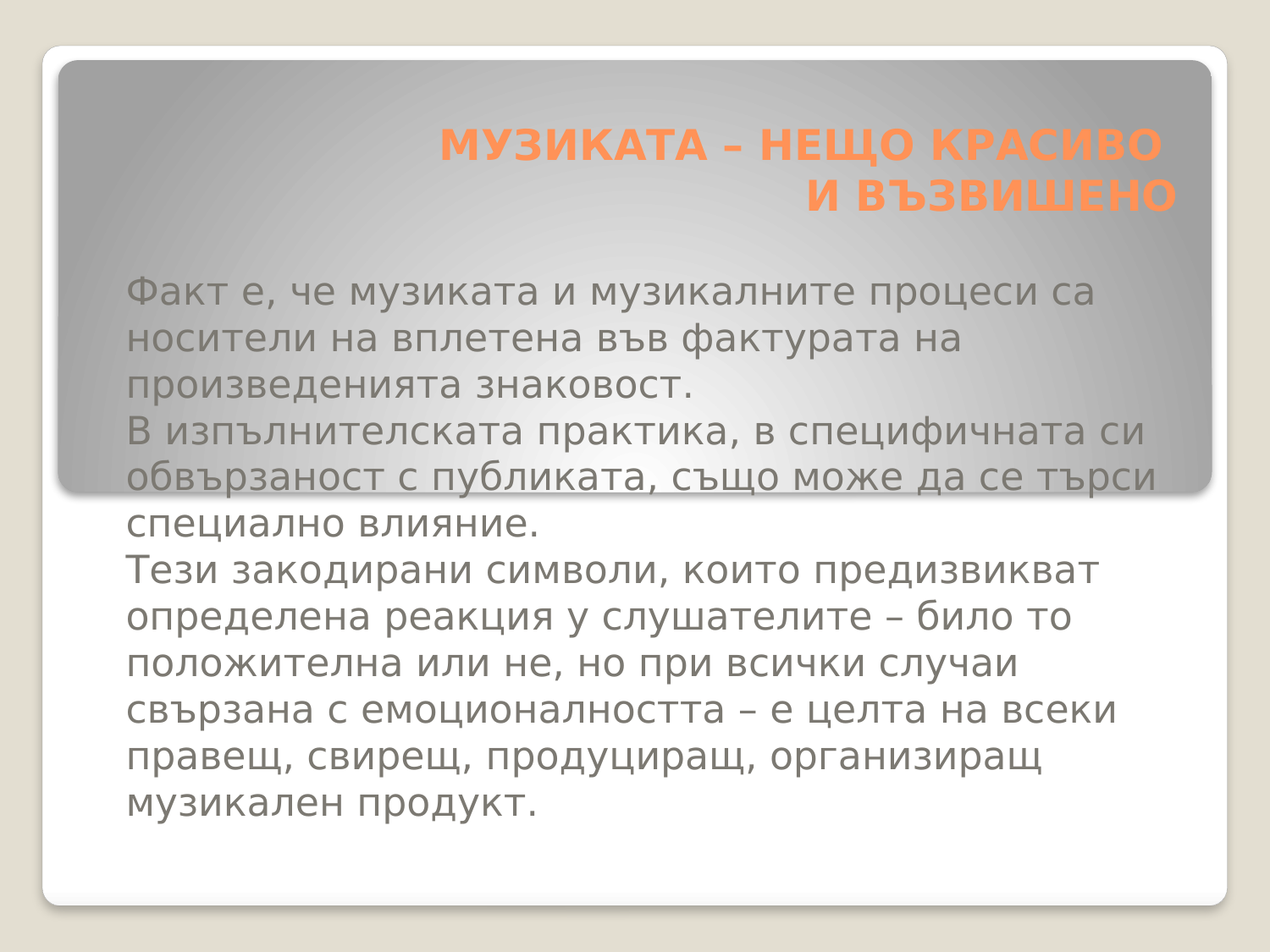

# МУЗИКАТА – НЕЩО КРАСИВО И ВЪЗВИШЕНО
Факт е, че музиката и музикалните процеси са носители на вплетена във фактурата на произведенията знаковост.
В изпълнителската практика, в специфичната си обвързаност с публиката, също може да се търси специално влияние.
Тези закодирани символи, които предизвикват определена реакция у слушателите – било то положителна или не, но при всички случаи свързана с емоционалността – е целта на всеки правещ, свирещ, продуциращ, организиращ музикален продукт.